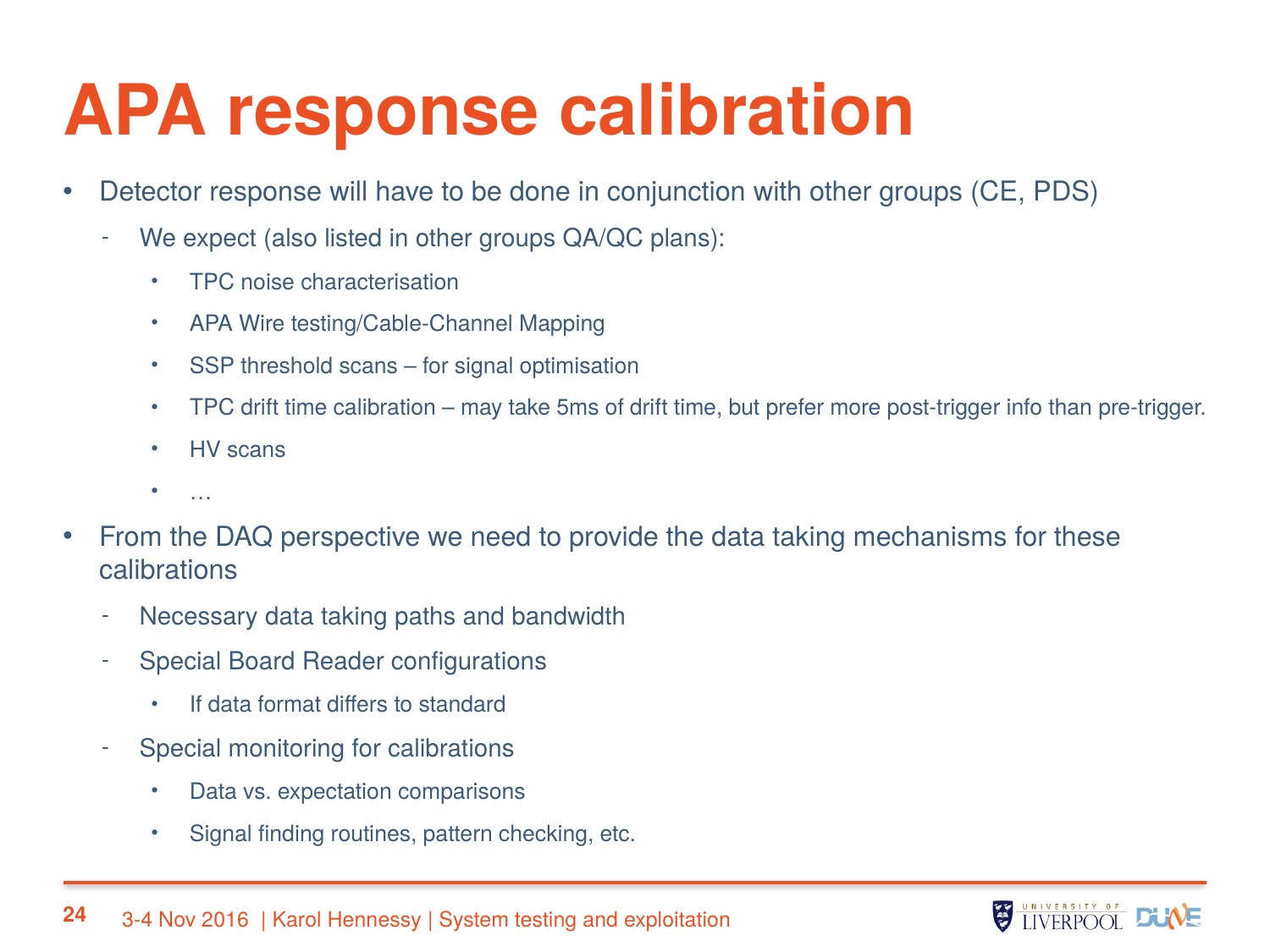

# APA response calibration
Detector response will have to be done in conjunction with other groups (CE, PDS)
We expect (also listed in other groups QA/QC plans):
TPC noise characterisation
APA Wire testing/Cable-Channel Mapping
SSP threshold scans – for signal optimisation
TPC drift time calibration – may take 5ms of drift time, but prefer more post-trigger info than pre-trigger.
HV scans
…
From the DAQ perspective we need to provide the data taking mechanisms for these calibrations
Necessary data taking paths and bandwidth
Special Board Reader configurations
If data format differs to standard
Special monitoring for calibrations
Data vs. expectation comparisons
Signal finding routines, pattern checking, etc.

24
3-4 Nov 2016
| Karol Hennessy | System testing and exploitation